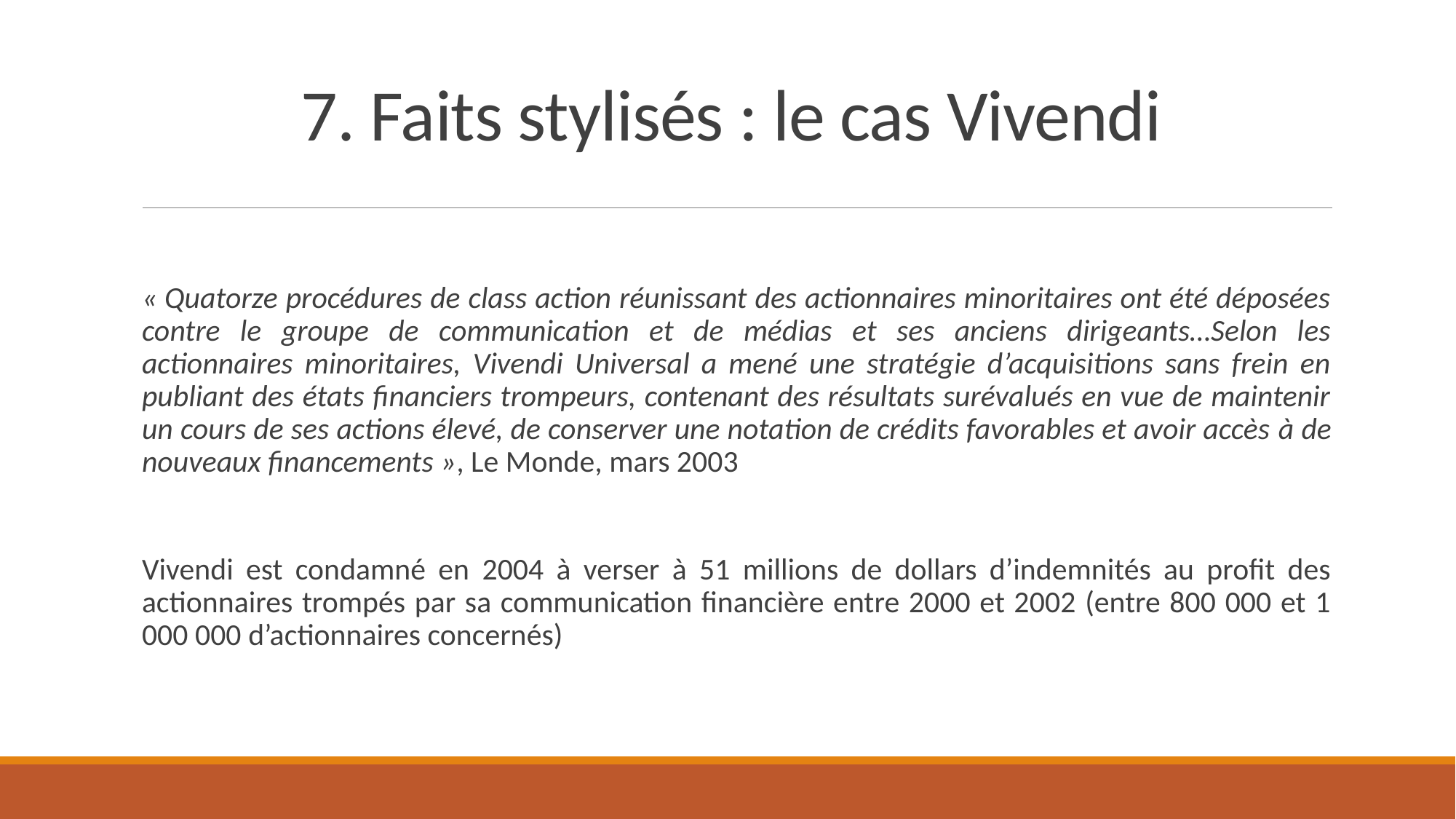

# 7. Faits stylisés : le cas Vivendi
« Quatorze procédures de class action réunissant des actionnaires minoritaires ont été déposées contre le groupe de communication et de médias et ses anciens dirigeants…Selon les actionnaires minoritaires, Vivendi Universal a mené une stratégie d’acquisitions sans frein en publiant des états financiers trompeurs, contenant des résultats surévalués en vue de maintenir un cours de ses actions élevé, de conserver une notation de crédits favorables et avoir accès à de nouveaux financements », Le Monde, mars 2003

Vivendi est condamné en 2004 à verser à 51 millions de dollars d’indemnités au profit des actionnaires trompés par sa communication financière entre 2000 et 2002 (entre 800 000 et 1 000 000 d’actionnaires concernés)